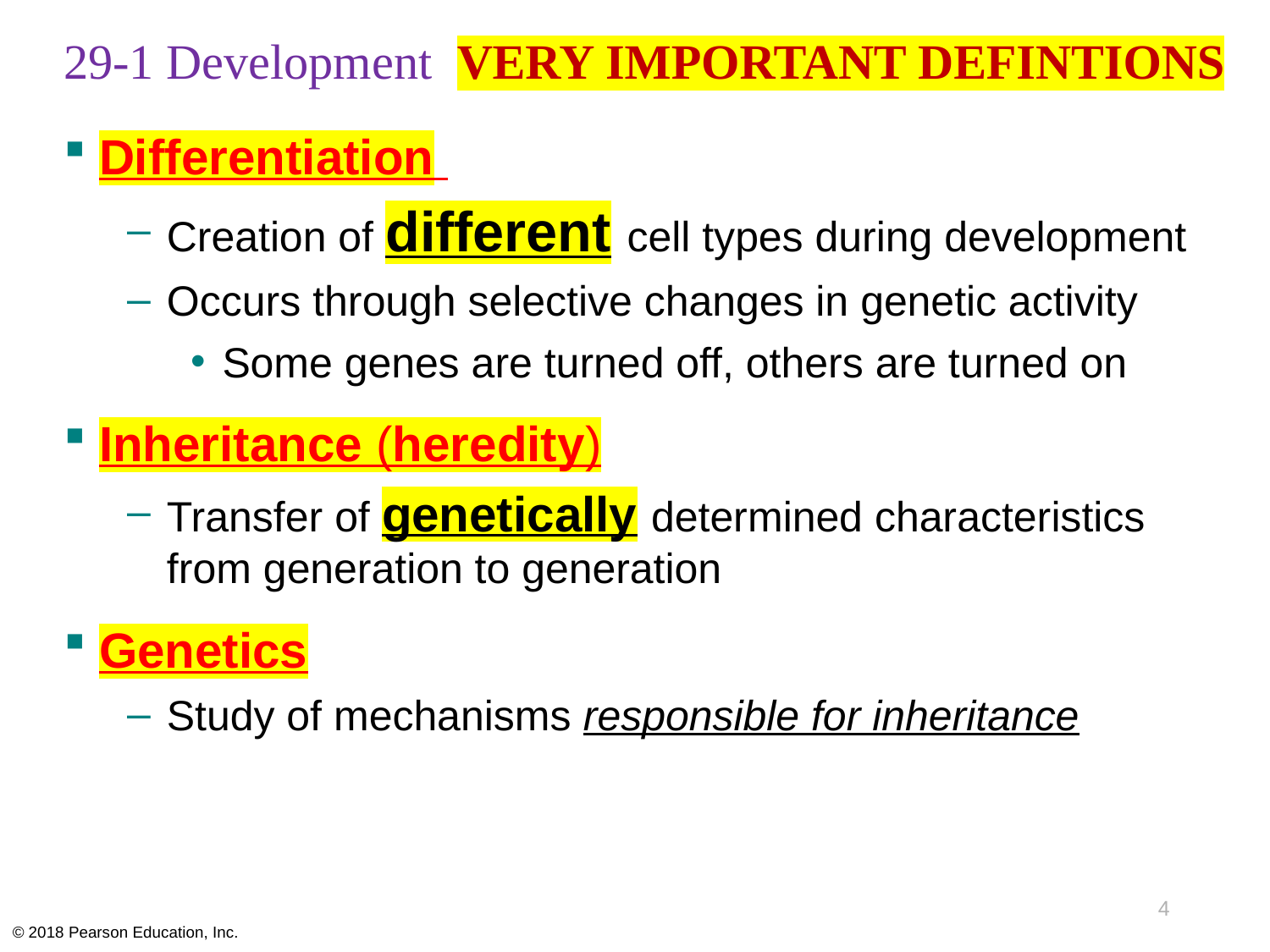

# 29-1 Development  VERY IMPORTANT DEFINTIONS
Differentiation
Creation of different cell types during development
Occurs through selective changes in genetic activity
Some genes are turned off, others are turned on
Inheritance (heredity)
Transfer of genetically determined characteristics from generation to generation
Genetics
Study of mechanisms responsible for inheritance
4